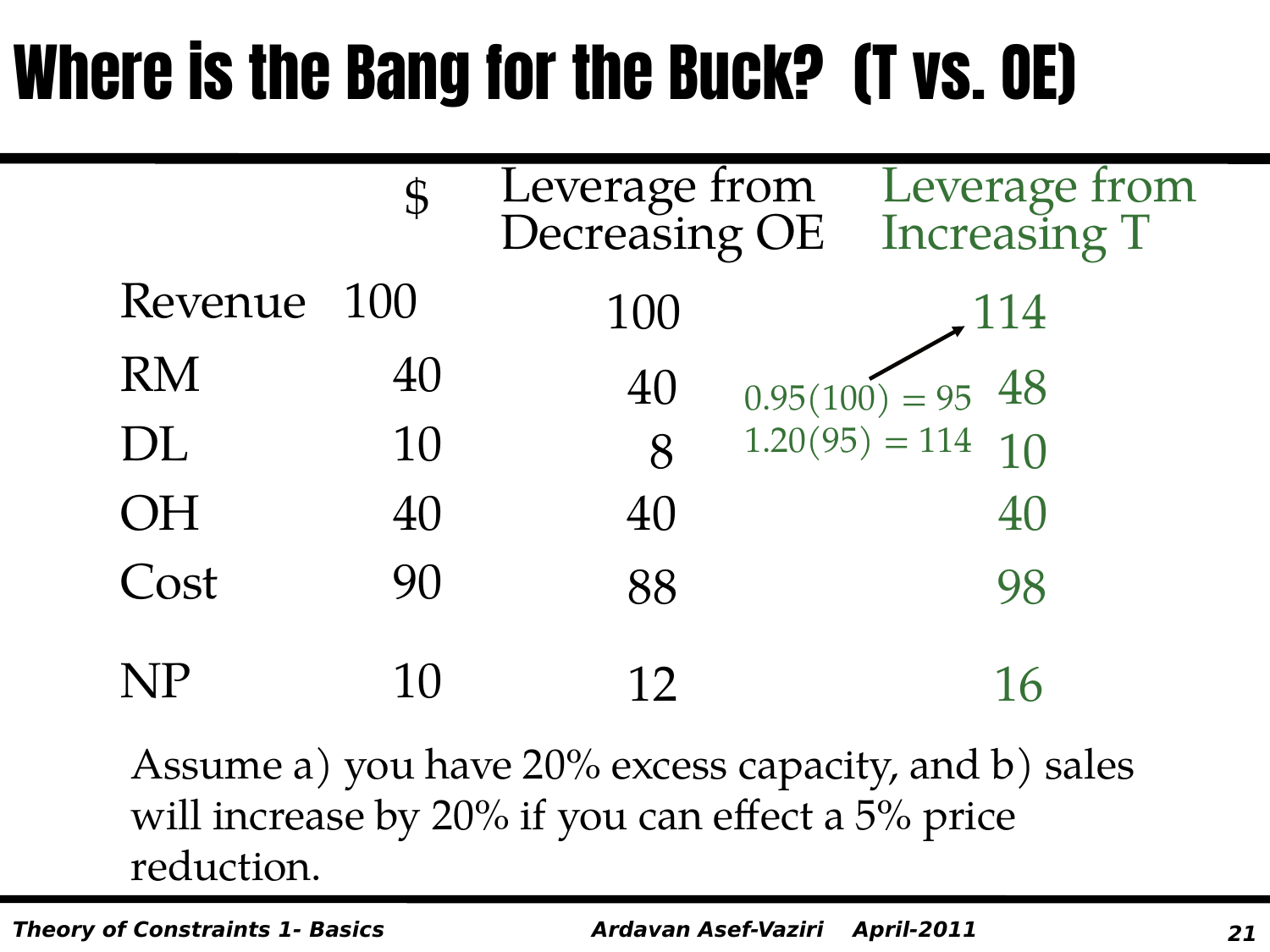

# Where is the Bang for the Buck?  (T vs. OE)
		         $

Revenue   100
RM	        40
DL	        10
OH	        40
Cost	        90
NP	        10
Leverage from
Decreasing OE
Leverage from
Increasing T
100
114

40
48
0.95(100) = 95
1.20(95) = 114
8
10
40
40
88
  98
12
16
Assume a) you have 20% excess capacity, and b) sales will increase by 20% if you can effect a 5% price reduction.